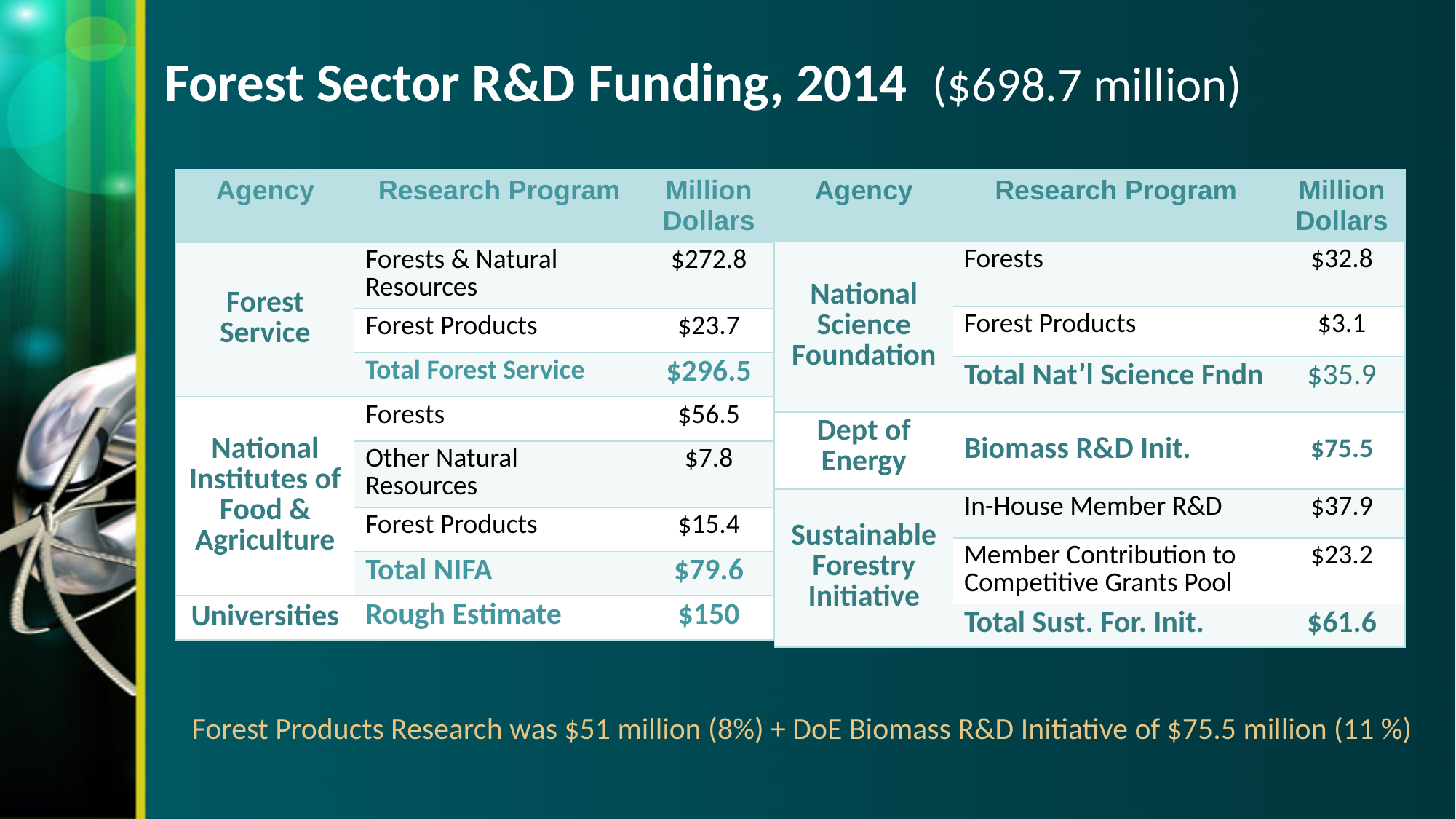

# Forest Sector R&D Funding, 2014  ($698.7 million)
| Agency | Research Program | Million Dollars |
| --- | --- | --- |
| Forest Service | Forests & Natural Resources | $272.8 |
|  | Forest Products | $23.7 |
|  | Total Forest Service | $296.5 |
| National Institutes of Food & Agriculture | Forests | $56.5 |
|  | Other Natural Resources | $7.8 |
|  | Forest Products | $15.4 |
|  | Total NIFA | $79.6 |
| Universities | Rough Estimate | $150 |
| Agency | Research Program | Million Dollars |
| --- | --- | --- |
| National Science Foundation | Forests | $32.8 |
|  | Forest Products | $3.1 |
|  | Total Nat’l Science Fndn | $35.9 |
| Dept of Energy | Biomass R&D Init. | $75.5 |
| Sustainable Forestry Initiative | In-House Member R&D | $37.9 |
|  | Member Contribution to Competitive Grants Pool | $23.2 |
|  | Total Sust. For. Init. | $61.6 |
Forest Products Research was $51 million (8%) + DoE Biomass R&D Initiative of $75.5 million (11 %)